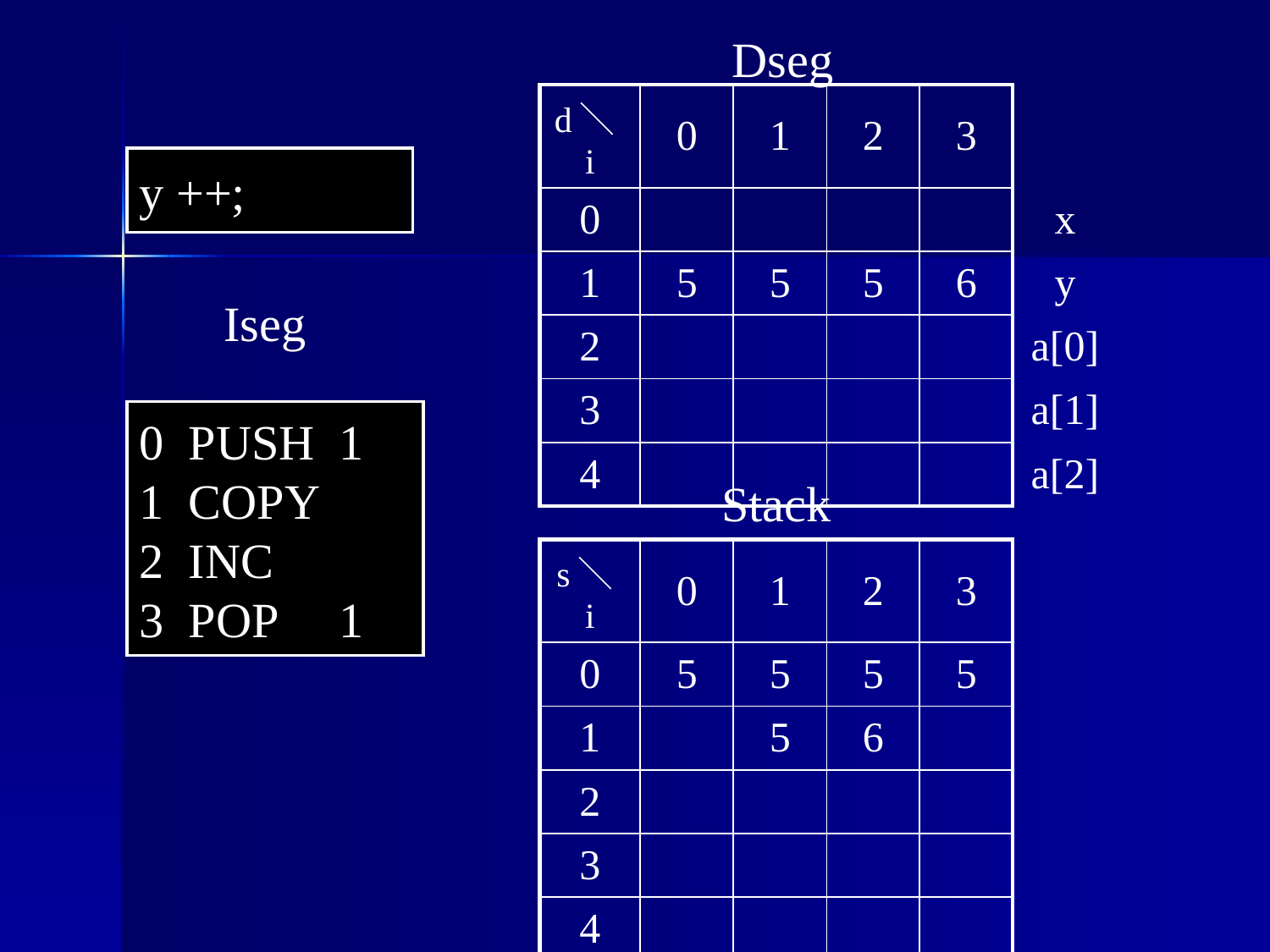

Dseg
| d＼i | 0 | 1 | 2 | 3 |  |
| --- | --- | --- | --- | --- | --- |
| 0 |  |  |  |  | x |
| 1 | 5 | 5 | 5 | 6 | y |
| 2 |  |  |  |  | a[0] |
| 3 |  |  |  |  | a[1] |
| 4 |  |  |  |  | a[2] |
y ++;
Iseg
0  PUSH  1
1  COPY
2  INC
3  POP     1
Stack
| s＼i | 0 | 1 | 2 | 3 |
| --- | --- | --- | --- | --- |
| 0 | 5 | 5 | 5 | 5 |
| 1 |  | 5 | 6 |  |
| 2 |  |  |  |  |
| 3 |  |  |  |  |
| 4 |  |  |  |  |